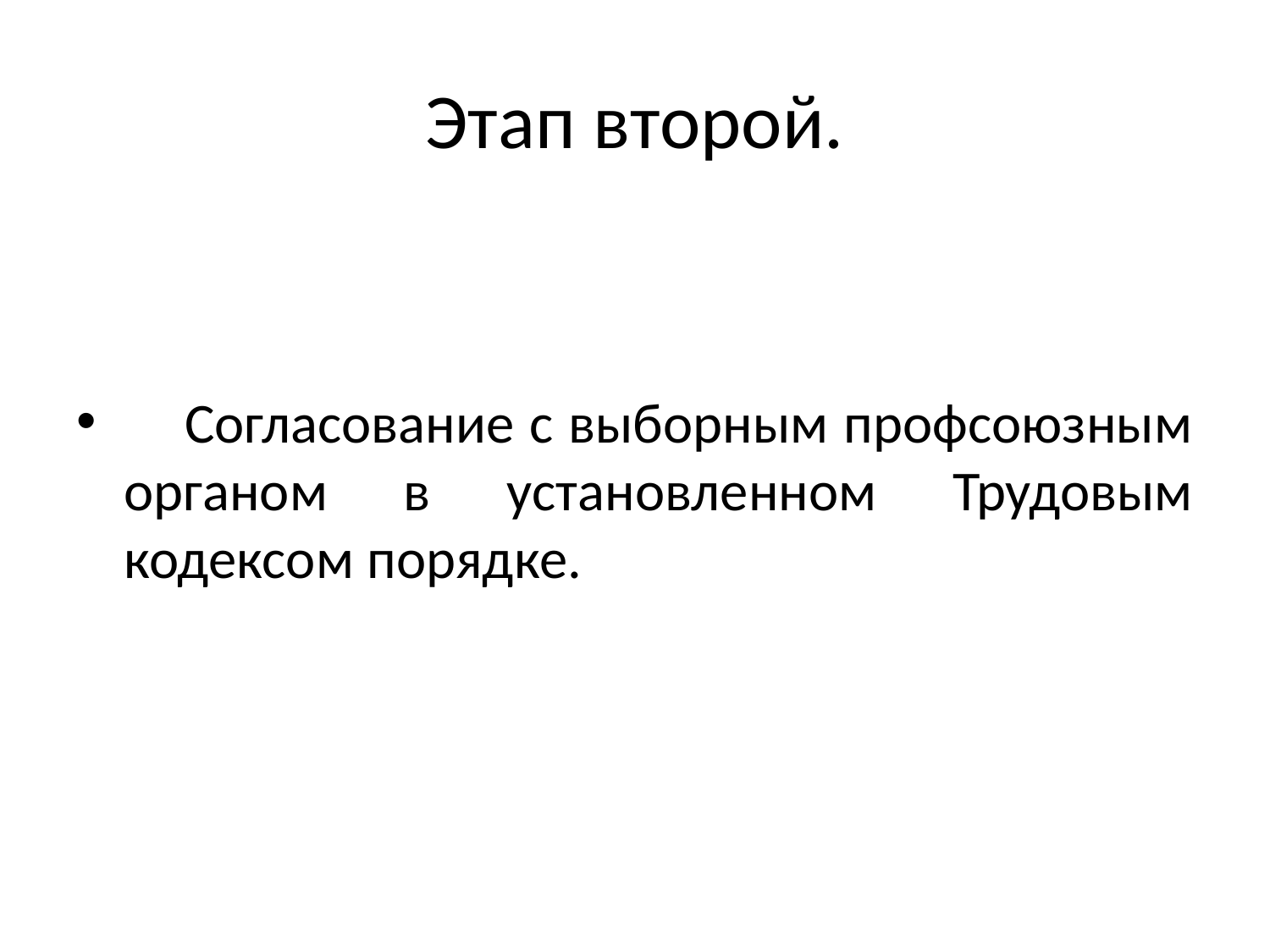

# Этап второй.

    Согласование с выборным профсоюзным органом в установленном Трудовым кодексом порядке.